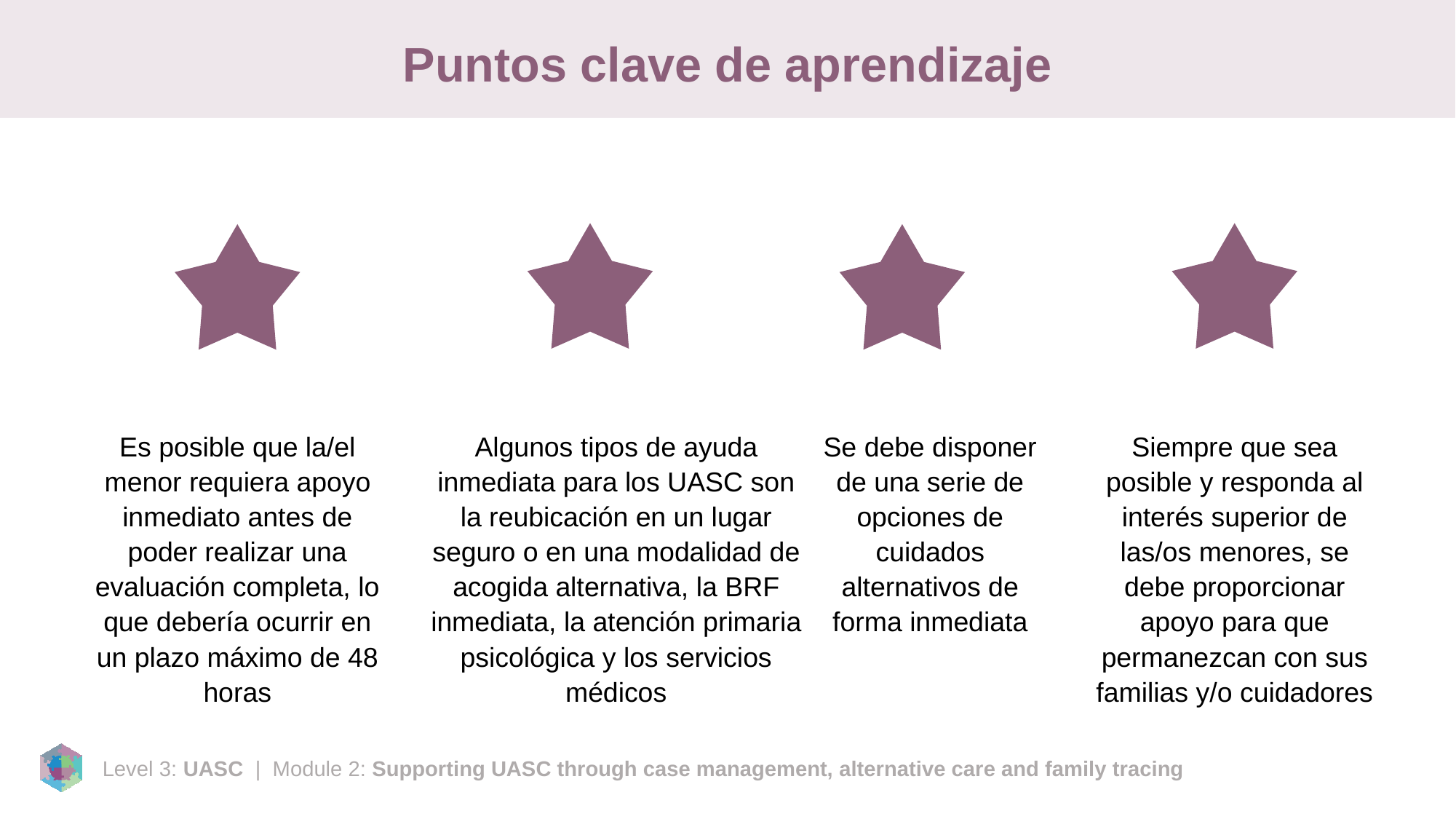

# Puntos clave de aprendizaje

Es posible que la/el menor requiera apoyo inmediato antes de poder realizar una evaluación completa, lo que debería ocurrir en un plazo máximo de 48 horas
Algunos tipos de ayuda inmediata para los UASC son la reubicación en un lugar seguro o en una modalidad de acogida alternativa, la BRF inmediata, la atención primaria psicológica y los servicios médicos
Se debe disponer de una serie de opciones de cuidados alternativos de forma inmediata
Siempre que sea posible y responda al interés superior de las/os menores, se debe proporcionar apoyo para que permanezcan con sus familias y/o cuidadores